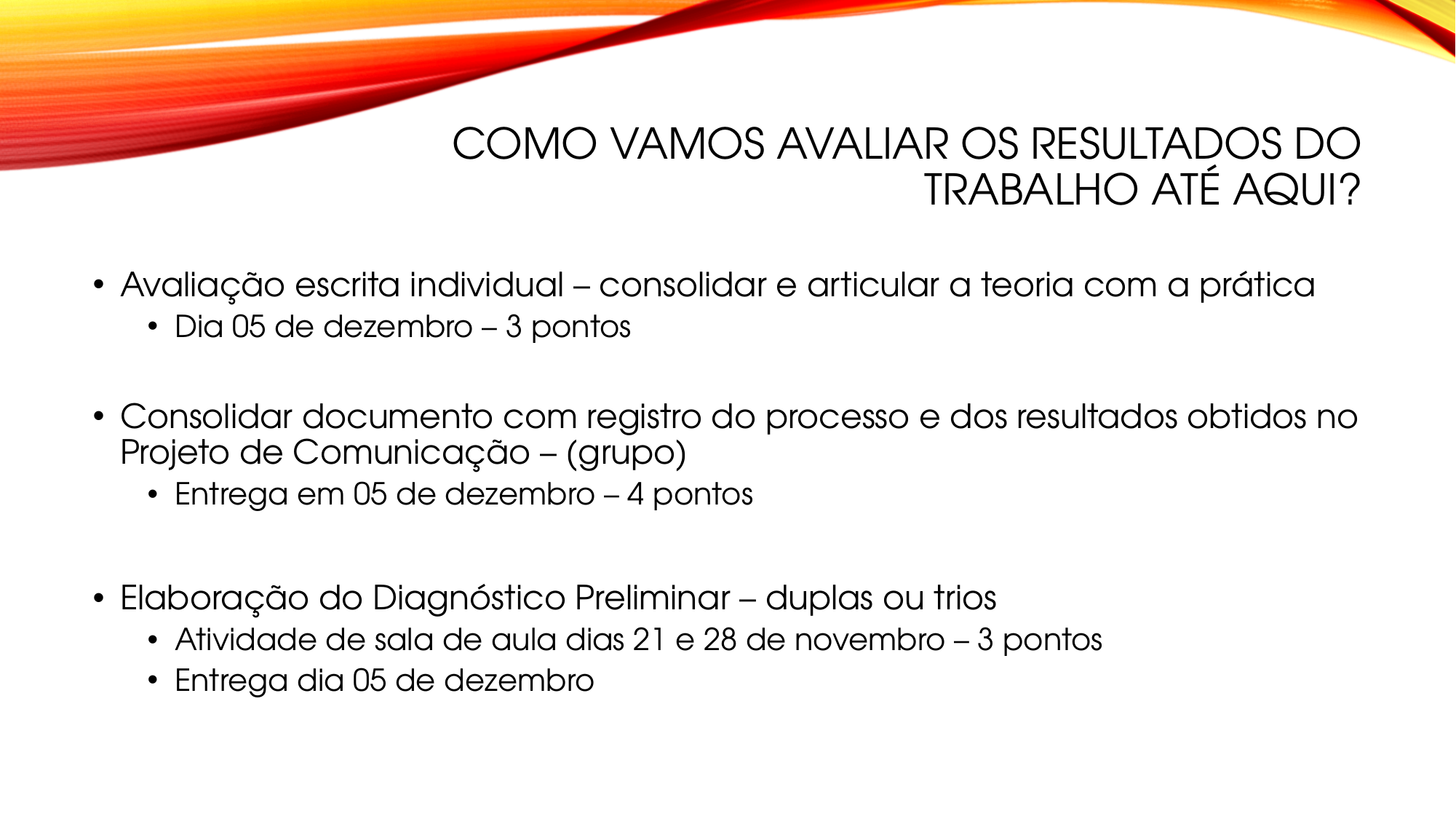

# Como vamos avaliar os resultados do trabalho até aqui?
Avaliação escrita individual – consolidar e articular a teoria com a prática
Dia 05 de dezembro – 3 pontos

Consolidar documento com registro do processo e dos resultados obtidos no Projeto de Comunicação – (grupo)
Entrega em 05 de dezembro – 4 pontos

Elaboração do Diagnóstico Preliminar – duplas ou trios
Atividade de sala de aula dias 21 e 28 de novembro – 3 pontos
Entrega dia 05 de dezembro